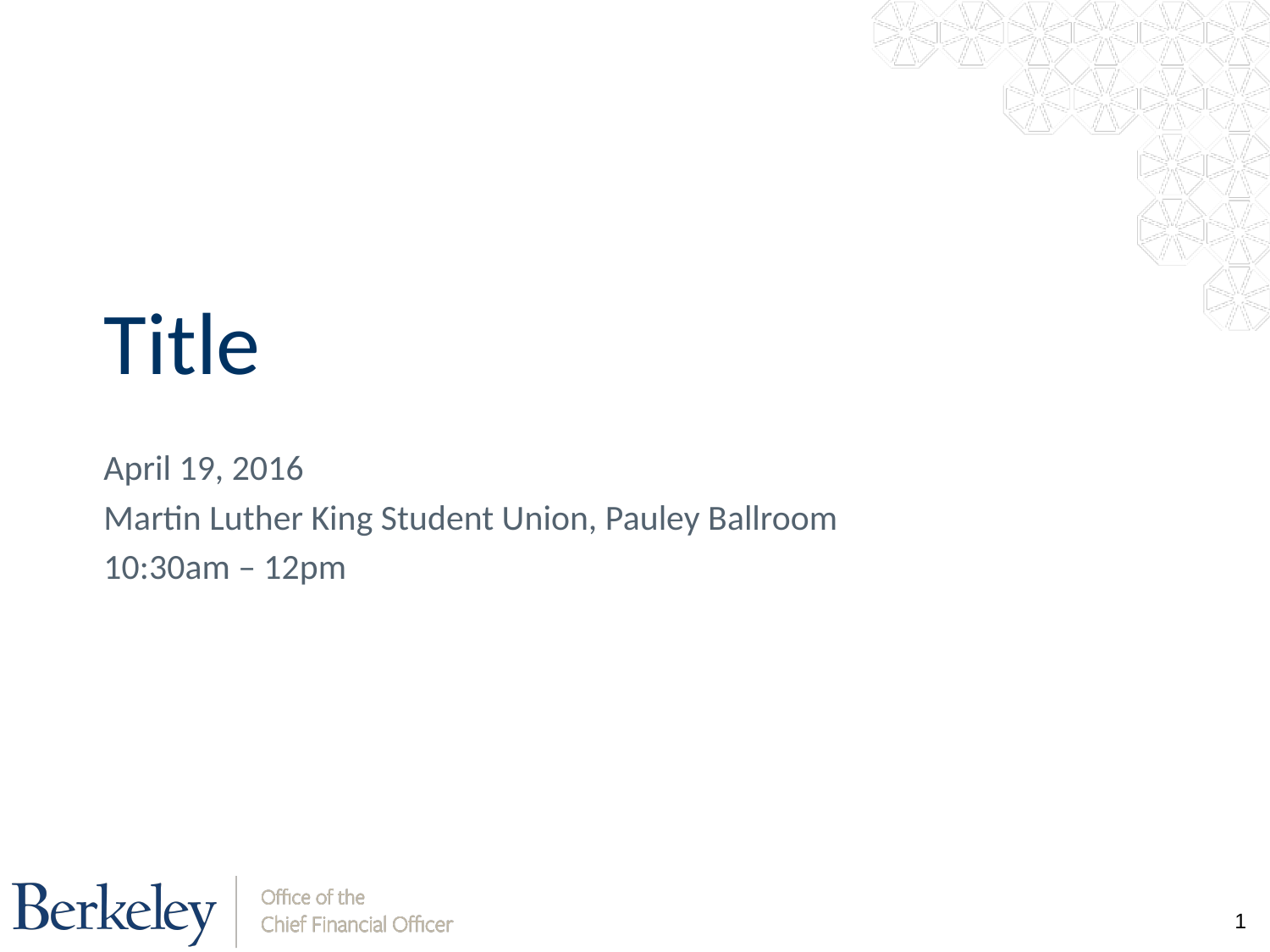

# Title
April 19, 2016
Martin Luther King Student Union, Pauley Ballroom
10:30am – 12pm
1